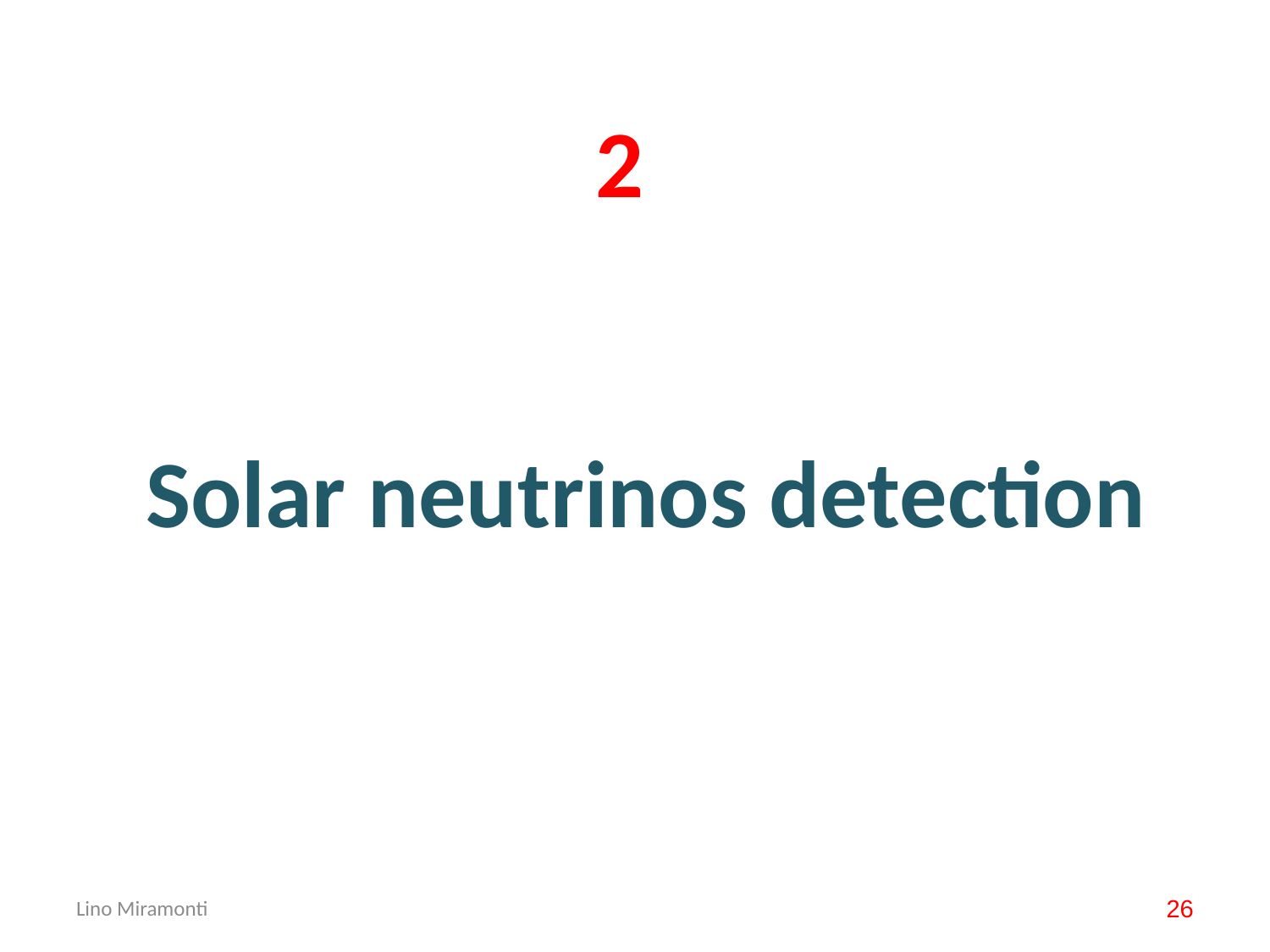

2
Solar neutrinos detection
Lino Miramonti
26